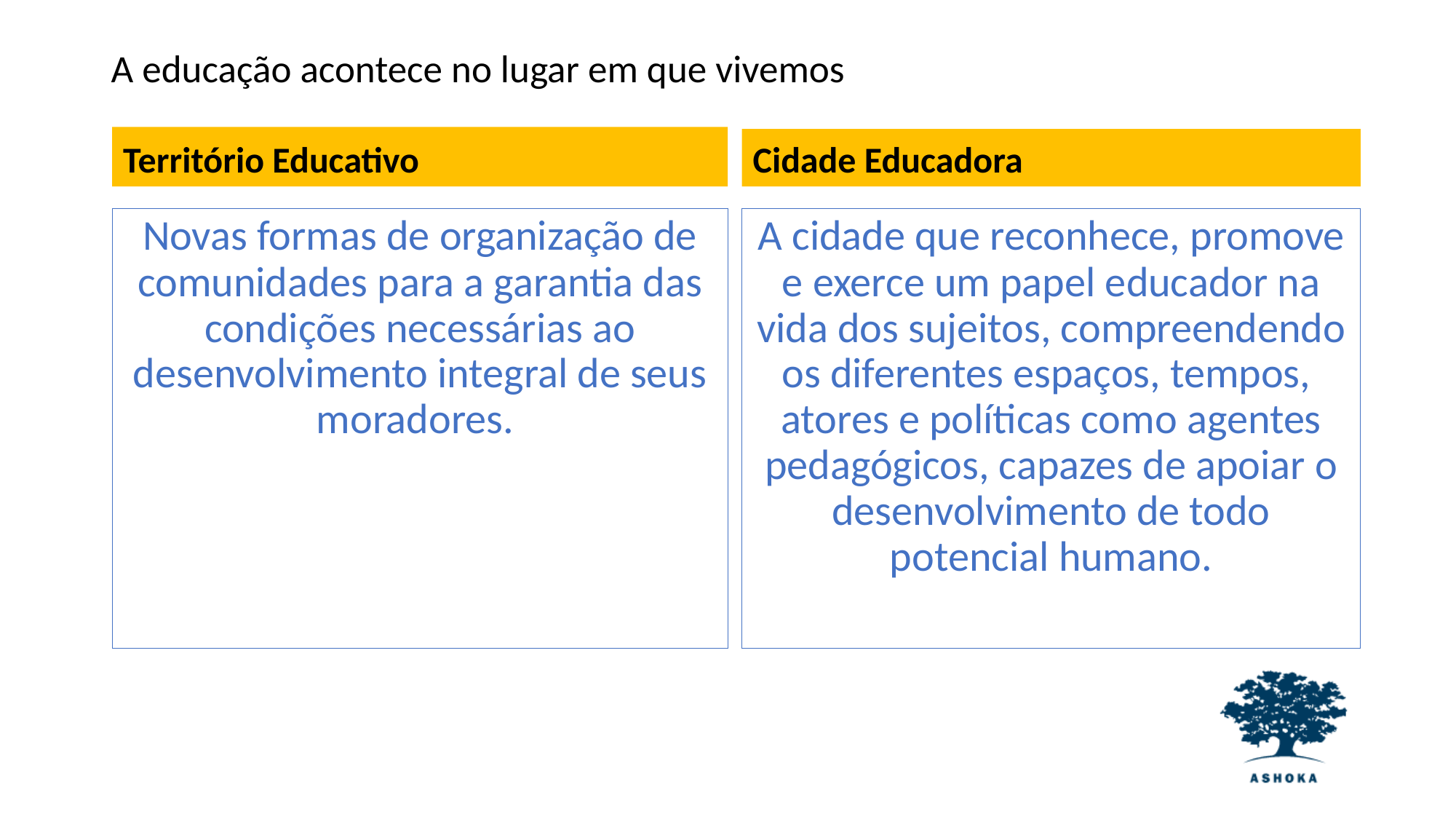

# A educação acontece no lugar em que vivemos
Território Educativo
Cidade Educadora
Novas formas de organização de comunidades para a garantia das condições necessárias ao desenvolvimento integral de seus moradores.
A cidade que reconhece, promove e exerce um papel educador na vida dos sujeitos, compreendendo os diferentes espaços, tempos,  atores e políticas como agentes pedagógicos, capazes de apoiar o desenvolvimento de todo potencial humano.